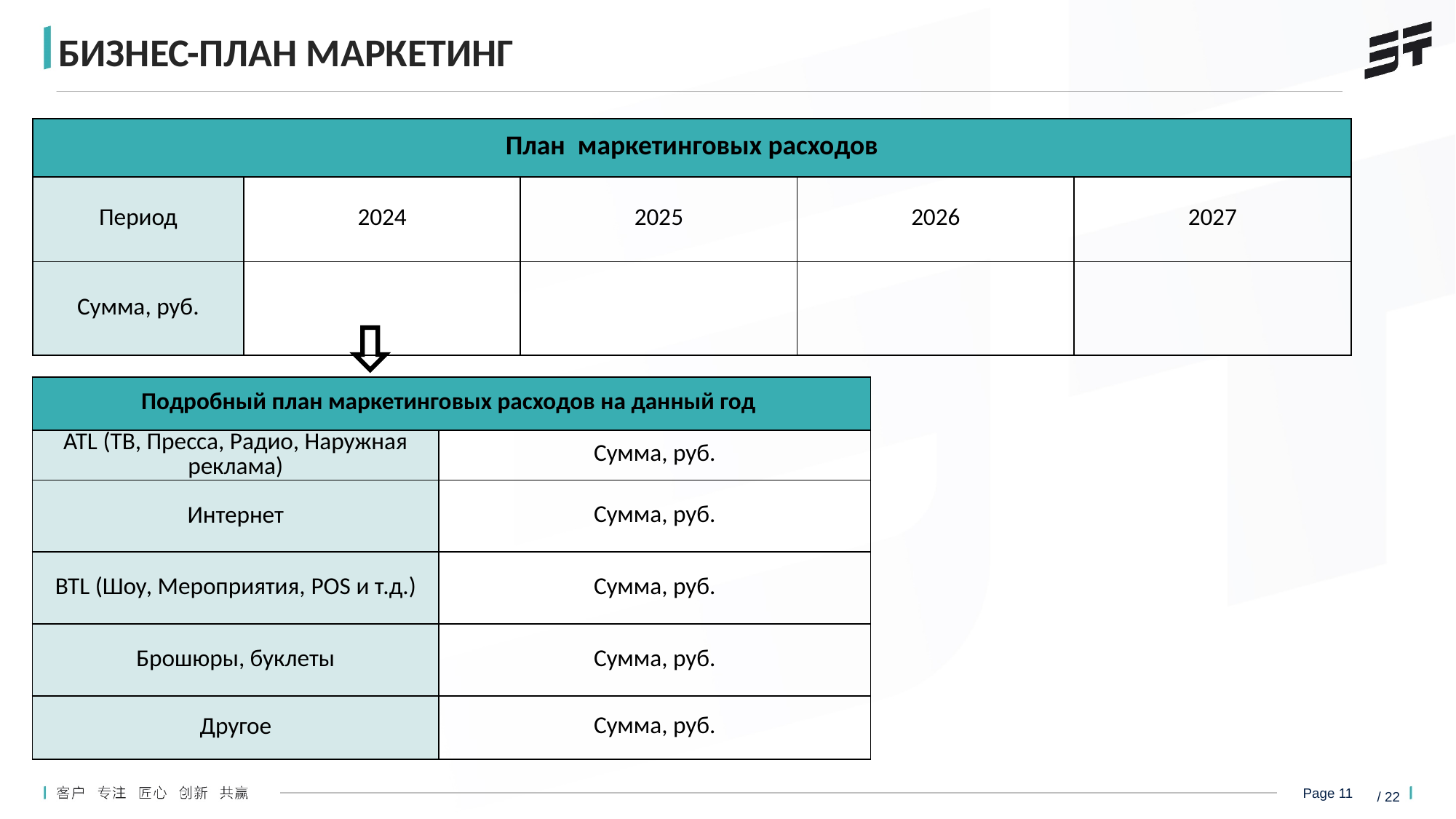

БИЗНЕС-ПЛАН МАРКЕТИНГ
| План маркетинговых расходов |  |  |  |  |
| --- | --- | --- | --- | --- |
| Период | 2024 | 2025 | 2026 | 2027 |
| Сумма, руб. |  |  |  |  |

| Подробный план маркетинговых расходов на данный год |  |
| --- | --- |
| ATL (ТВ, Пресса, Радио, Наружная реклама) | Сумма, руб. |
| Интернет | Сумма, руб. |
| BTL (Шоу, Мероприятия, POS и т.д.) | Сумма, руб. |
| Брошюры, буклеты | Сумма, руб. |
| Другое | Сумма, руб. |